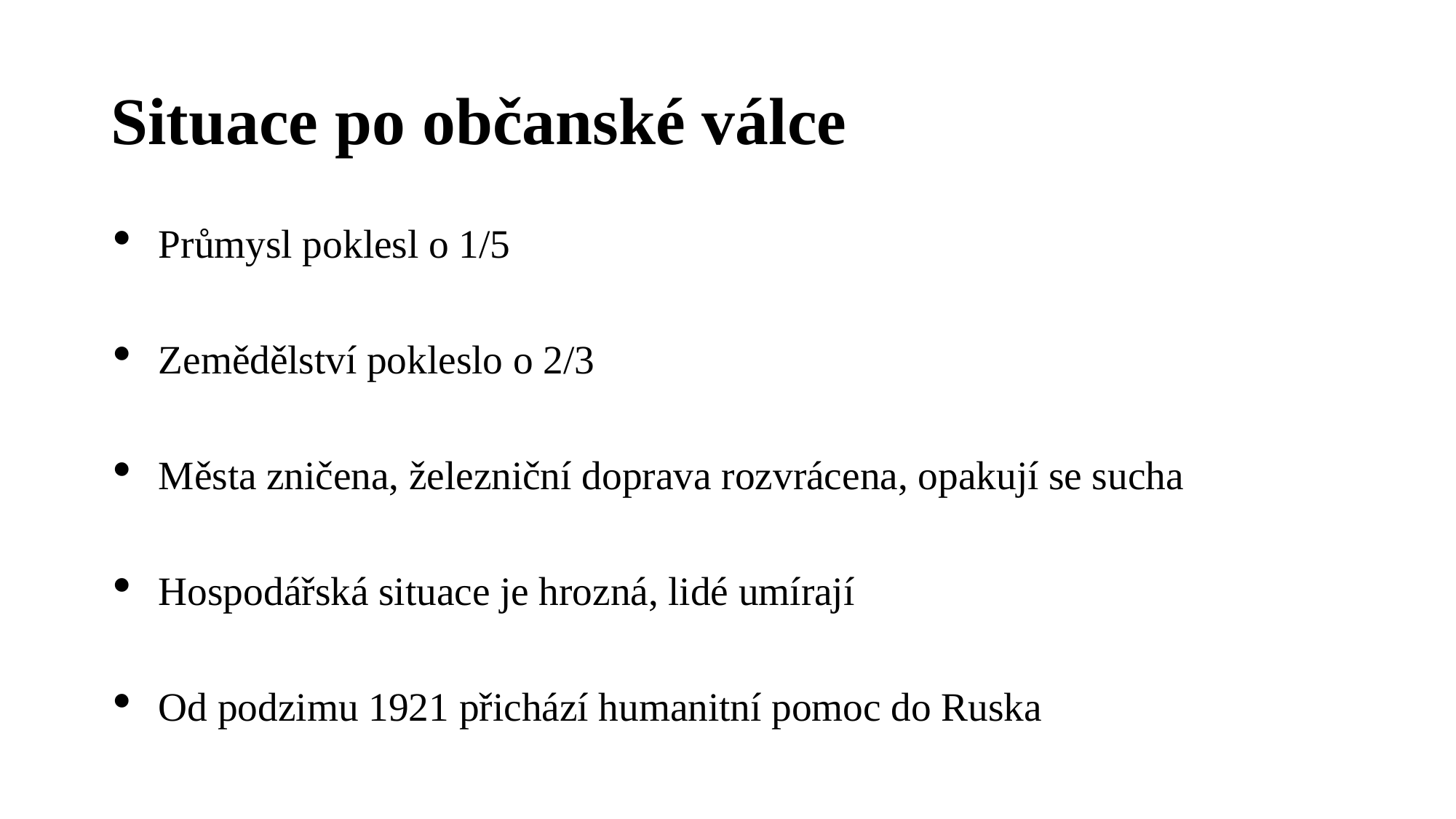

# Situace po občanské válce
Průmysl poklesl o 1/5

Zemědělství pokleslo o 2/3

Města zničena, železniční doprava rozvrácena, opakují se sucha

Hospodářská situace je hrozná, lidé umírají

Od podzimu 1921 přichází humanitní pomoc do Ruska